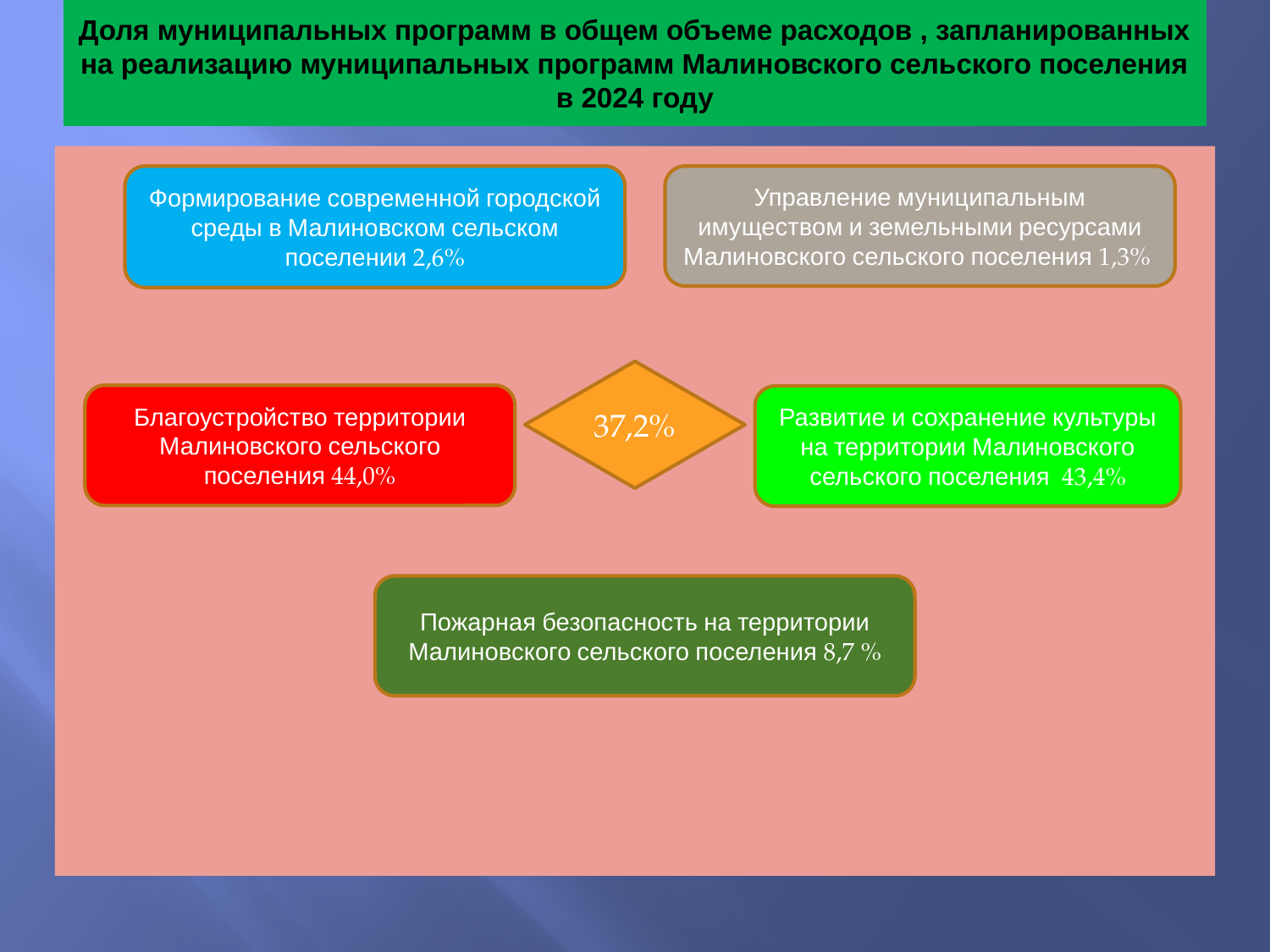

# Доля муниципальных программ в общем объеме расходов , запланированных на реализацию муниципальных программ Малиновского сельского поселения в 2024 году

Формирование современной городской среды в Малиновском сельском поселении 2,6%
Управление муниципальным имуществом и земельными ресурсами Малиновского сельского поселения 1,3%
37,2%
Благоустройство территории Малиновского сельского поселения 44,0%
Развитие и сохранение культуры на территории Малиновского сельского поселения  43,4%
Пожарная безопасность на территории Малиновского сельского поселения 8,7 %